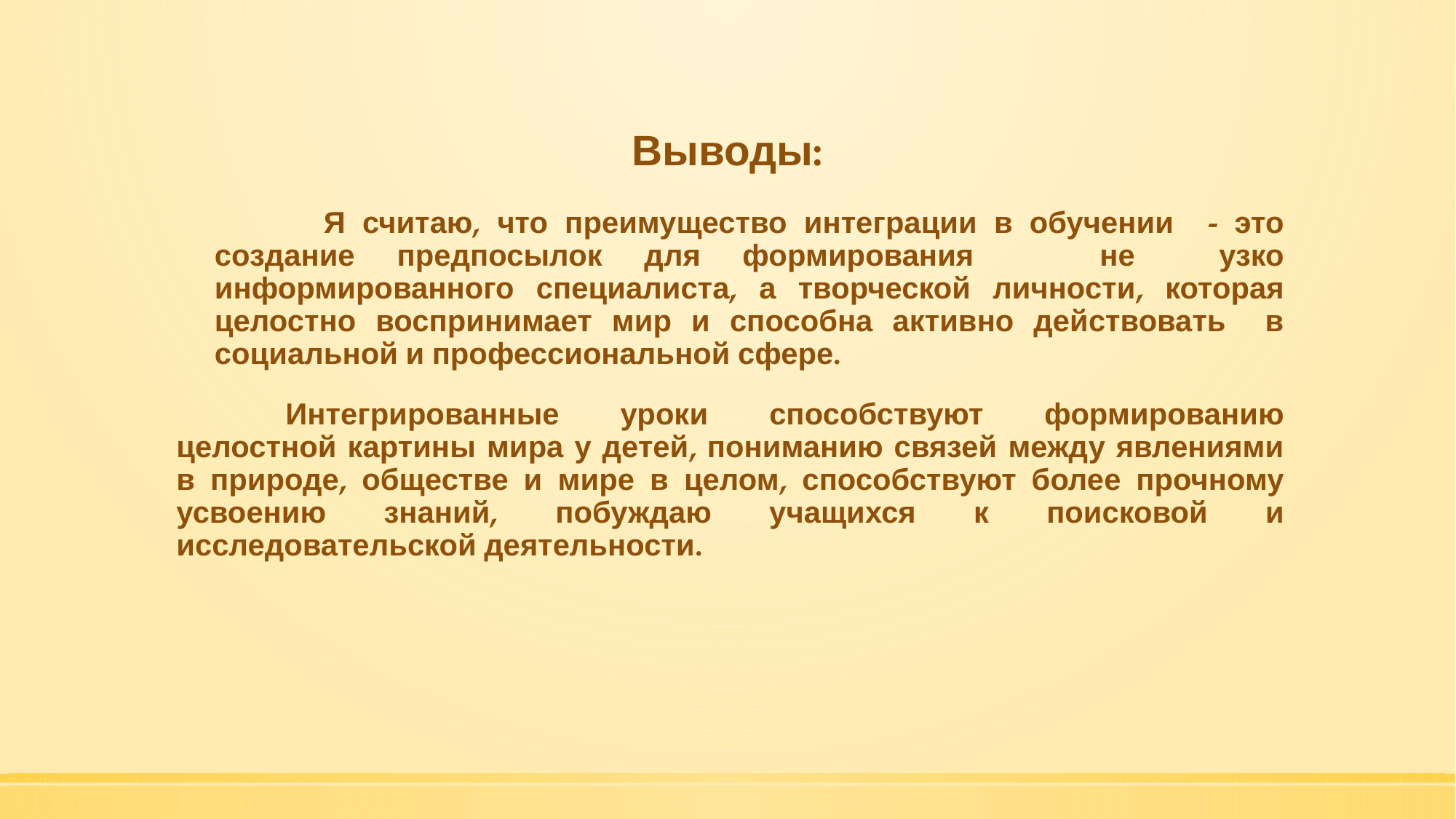

# Выводы:
	Я считаю, что преимущество интеграции в обучении  - это создание предпосылок для формирования   не  узко информированного специалиста, а творческой личности, которая целостно воспринимает мир и способна активно действовать  в социальной и профессиональной сфере.
	Интегрированные уроки способствуют формированию целостной картины мира у детей, пониманию связей между явлениями в природе, обществе и мире в целом, способствуют более прочному усвоению знаний, побуждаю учащихся к поисковой и исследовательской деятельности.